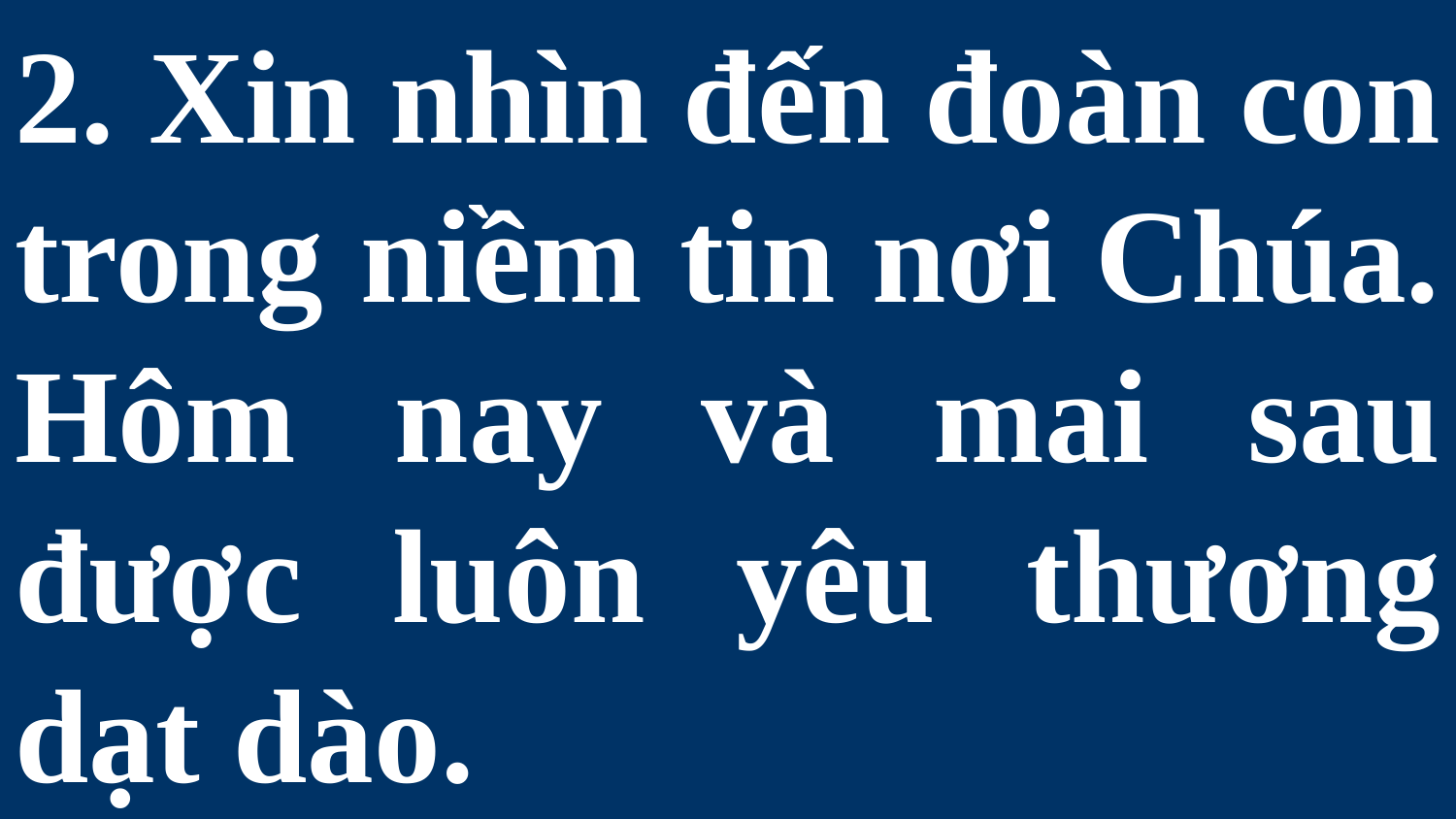

# 2. Xin nhìn đến đoàn con trong niềm tin nơi Chúa. Hôm nay và mai sau được luôn yêu thương dạt dào.